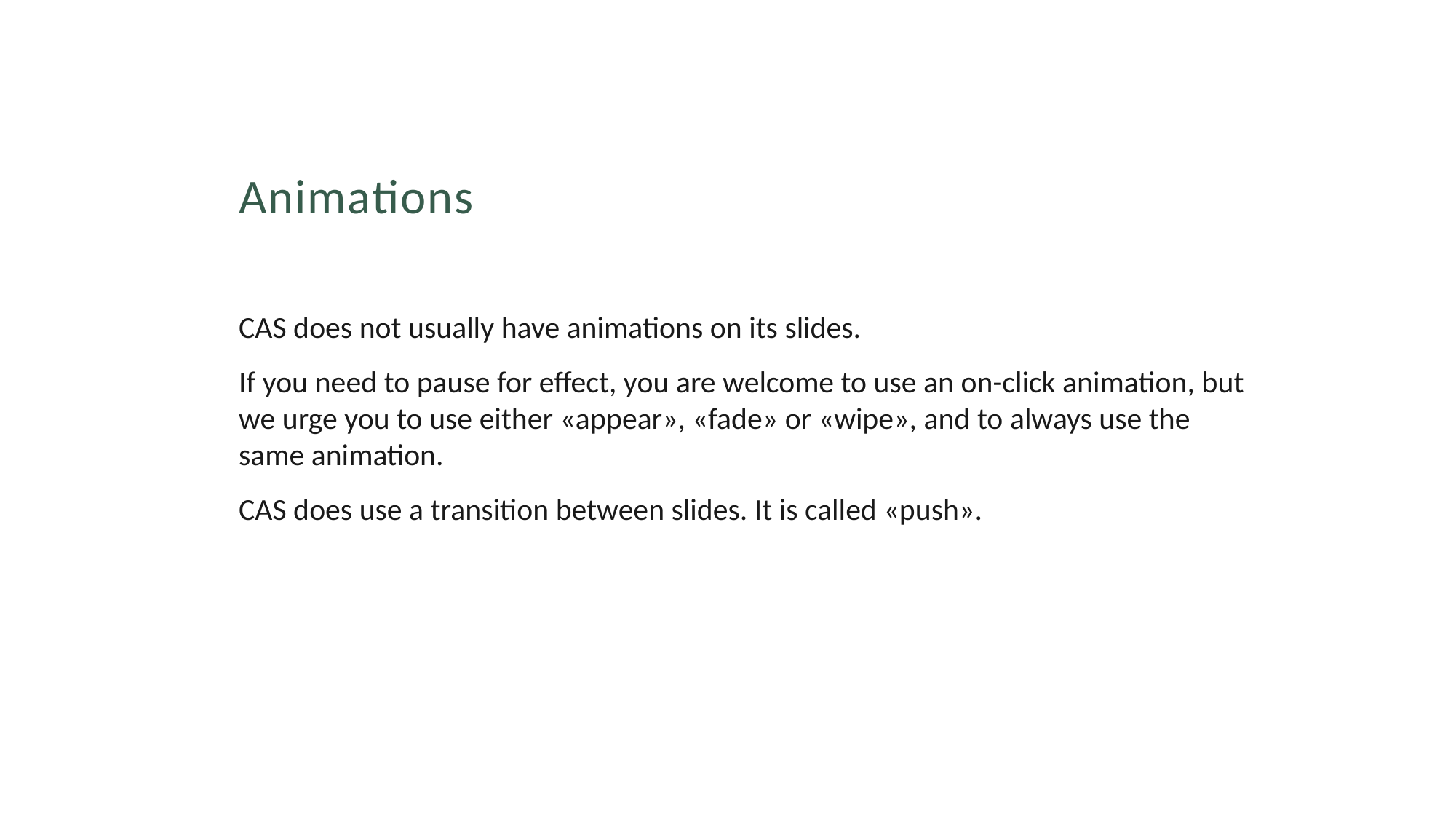

Animations
CAS does not usually have animations on its slides.
If you need to pause for effect, you are welcome to use an on-click animation, but we urge you to use either «appear», «fade» or «wipe», and to always use the same animation.
CAS does use a transition between slides. It is called «push».